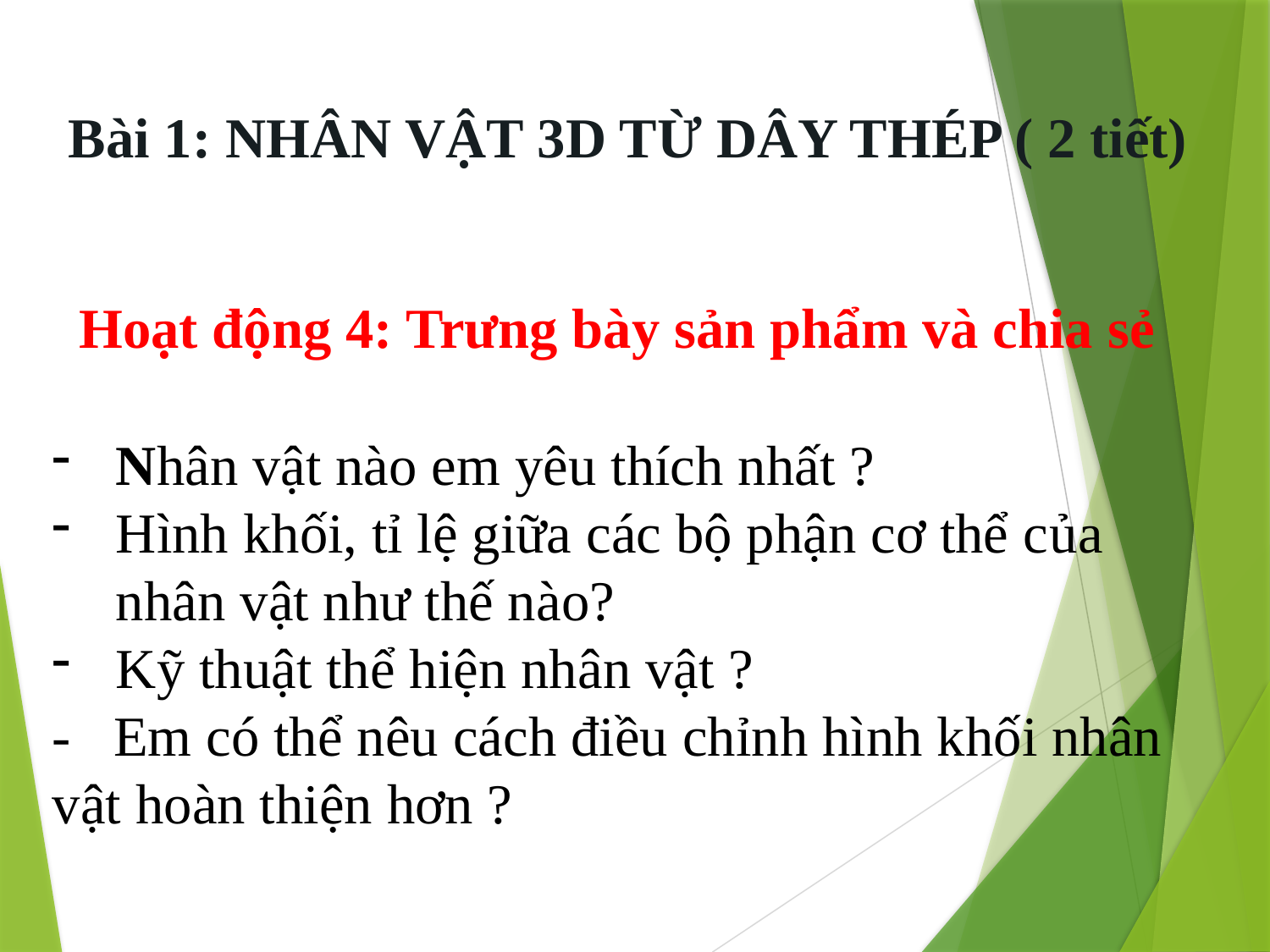

Bài 1: NHÂN VẬT 3D TỪ DÂY THÉP ( 2 tiết)
Hoạt động 4: Trưng bày sản phẩm và chia sẻ
Nhân vật nào em yêu thích nhất ?
Hình khối, tỉ lệ giữa các bộ phận cơ thể của nhân vật như thế nào?
Kỹ thuật thể hiện nhân vật ?
-   Em có thể nêu cách điều chỉnh hình khối nhân vật hoàn thiện hơn ?